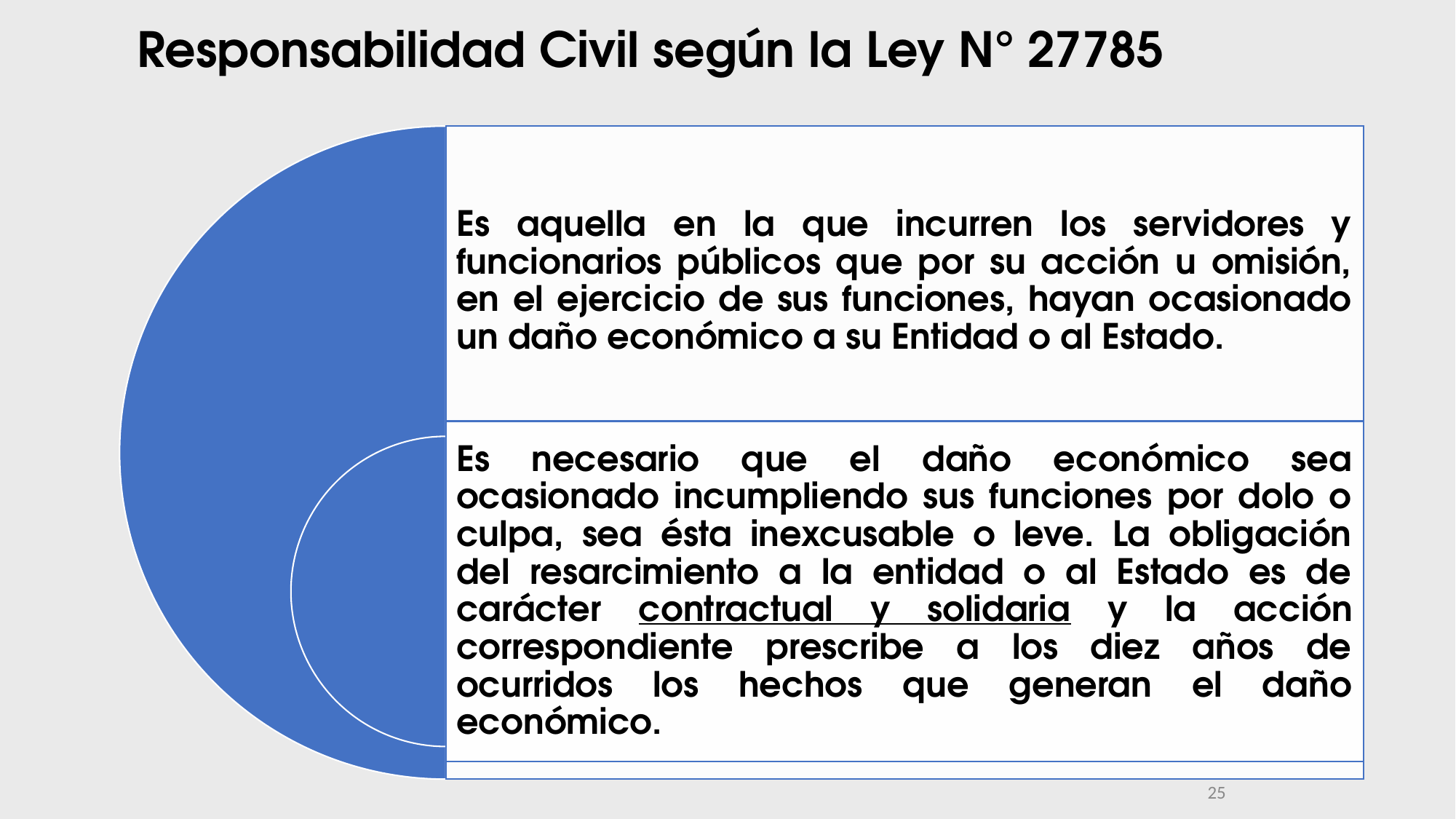

Responsabilidad Civil según la Ley N° 27785
Es aquella en la que incurren los servidores y funcionarios públicos que por su acción u omisión, en el ejercicio de sus funciones, hayan ocasionado un daño económico a su Entidad o al Estado.
Es necesario que el daño económico sea ocasionado incumpliendo sus funciones por dolo o culpa, sea ésta inexcusable o leve. La obligación del resarcimiento a la entidad o al Estado es de carácter contractual y solidaria y la acción correspondiente prescribe a los diez años de ocurridos los hechos que generan el daño económico.
25